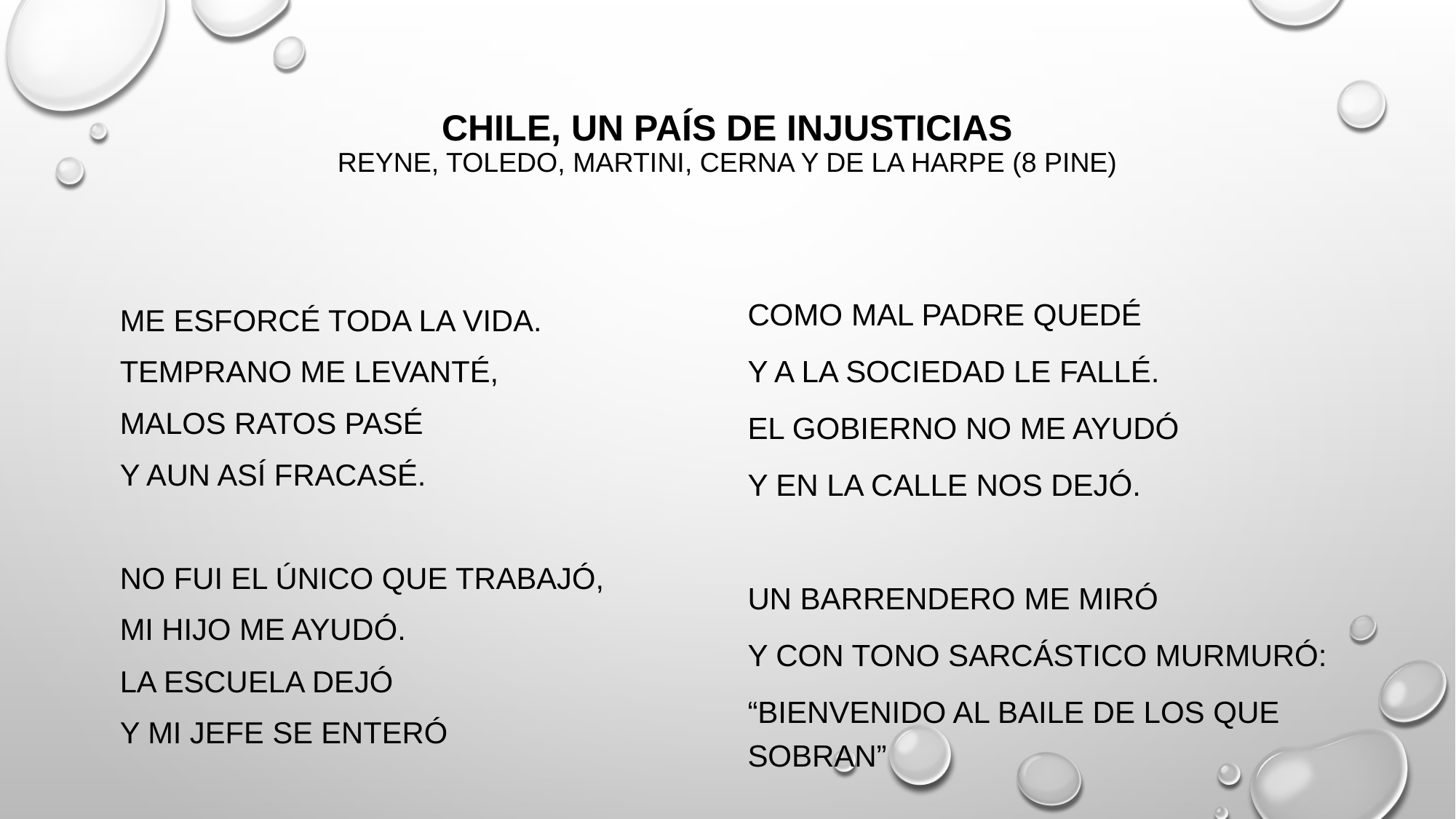

# CHILE, UN PAíS DE INJUSTICIAS Reyne, Toledo, Martini, cerna y de la harpe (8 Pine)
Como mal padre quedé
Y a la sociedad le fallé.
El gobierno no me ayudó
Y en la calle nos dejó.

Un barrendero me miró
Y con tono sarcástico murmuró:
“bienvenido al baile de los que sobran”

Me esforcé toda la vida.
Temprano me levanté,
Malos ratos pasé
Y aun así fracasé.

No fui el único que trabajó,
Mi hijo me ayudó.
La escuela dejó
Y mi jefe se enteró